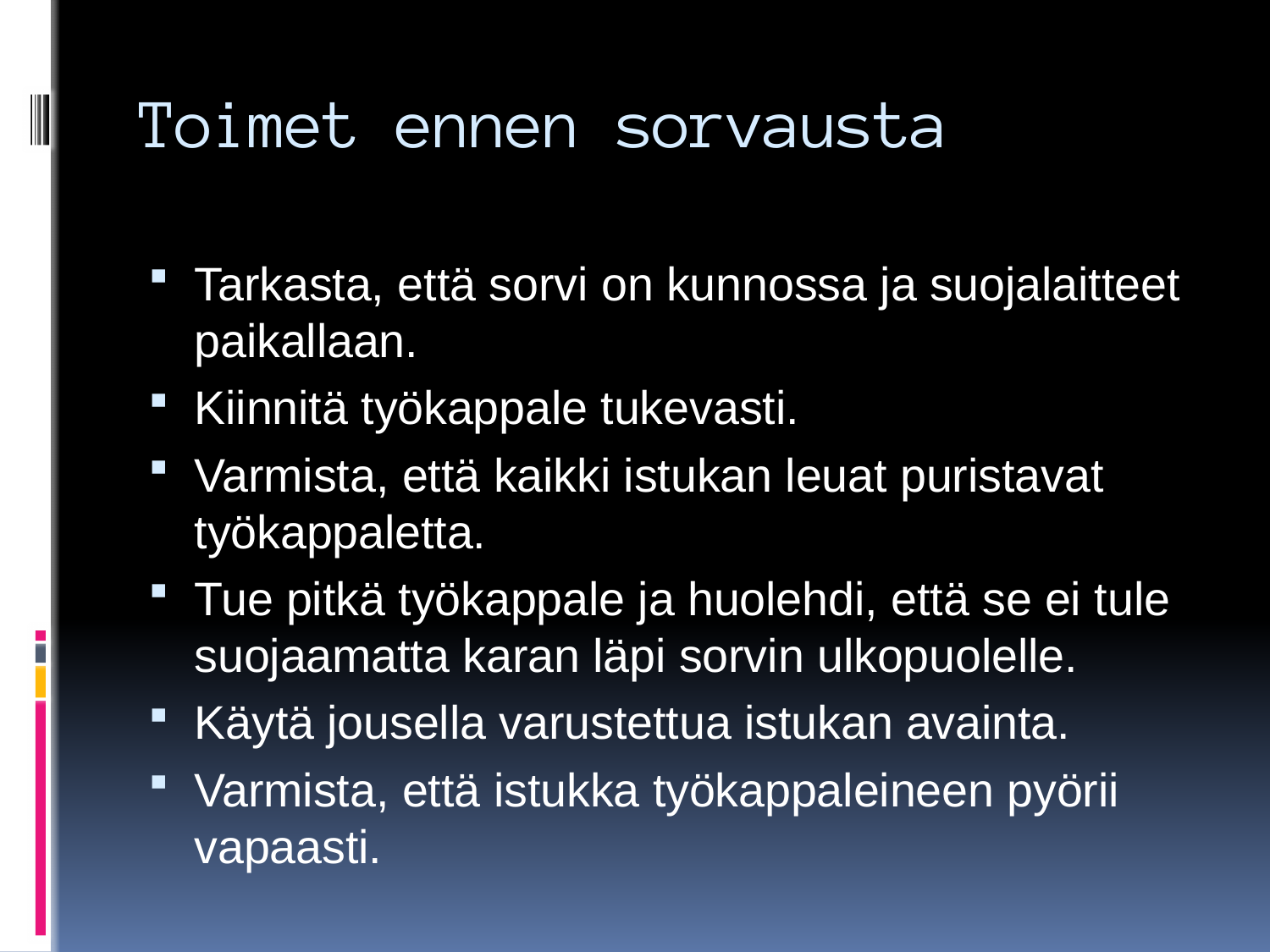

# Toimet ennen sorvausta
Tarkasta, että sorvi on kunnossa ja suojalaitteet paikallaan.
Kiinnitä työkappale tukevasti.
Varmista, että kaikki istukan leuat puristavat työkappaletta.
Tue pitkä työkappale ja huolehdi, että se ei tule suojaamatta karan läpi sorvin ulkopuolelle.
Käytä jousella varustettua istukan avainta.
Varmista, että istukka työkappaleineen pyörii vapaasti.